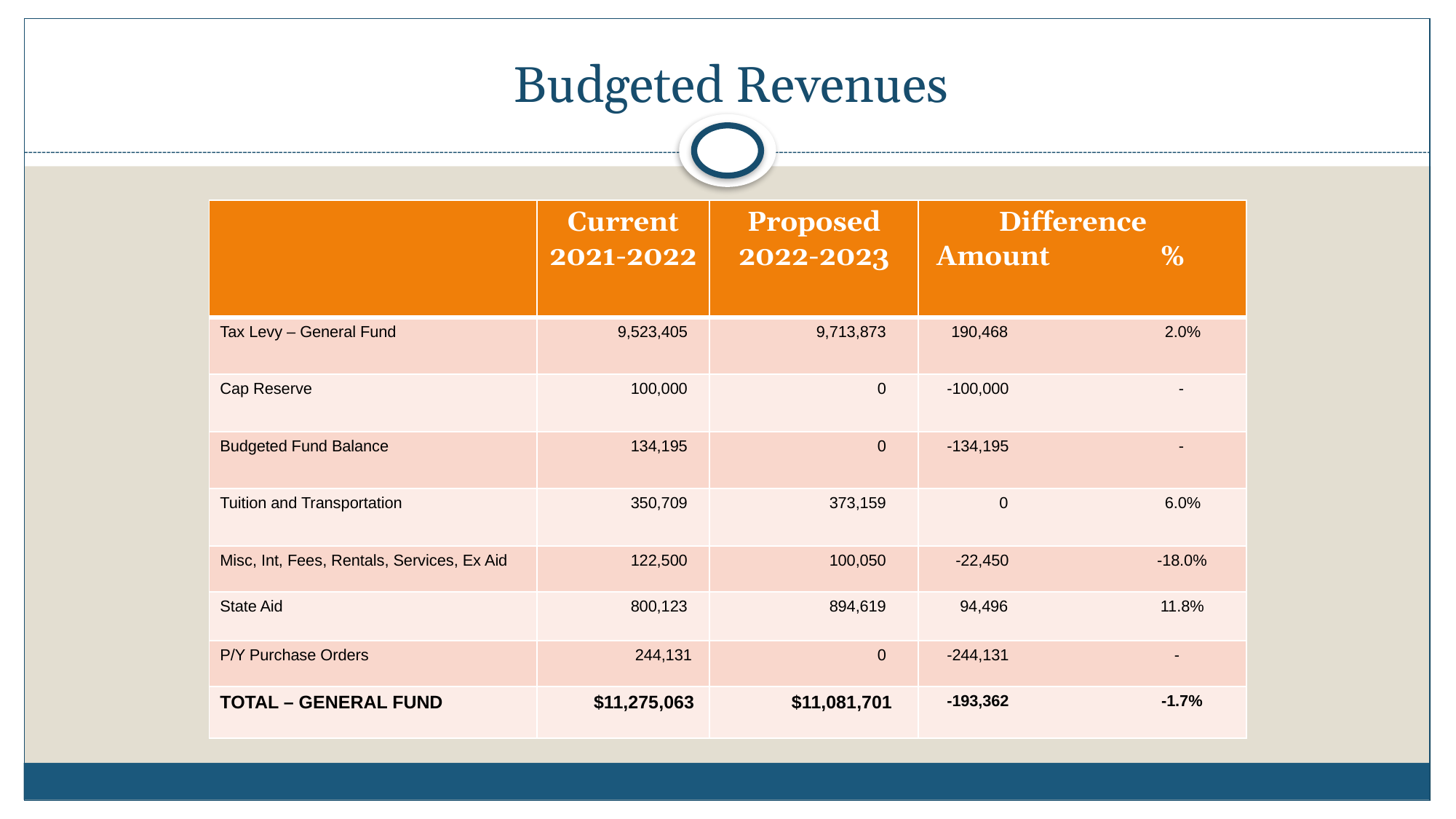

# Budgeted Revenues
|  | Current 2021-2022 | Proposed 2022-2023 | Difference Amount % |
| --- | --- | --- | --- |
| Tax Levy – General Fund | 9,523,405 | 9,713,873 | 190,468 2.0% |
| Cap Reserve | 100,000 | 0 | -100,000 - |
| Budgeted Fund Balance | 134,195 | 0 | -134,195 - |
| Tuition and Transportation | 350,709 | 373,159 | 0 6.0% |
| Misc, Int, Fees, Rentals, Services, Ex Aid | 122,500 | 100,050 | -22,450 -18.0% |
| State Aid | 800,123 | 894,619 | 94,496 11.8% |
| P/Y Purchase Orders | 244,131 | 0 | -244,131 - |
| TOTAL – GENERAL FUND | $11,275,063 | $11,081,701 | -193,362 -1.7% |